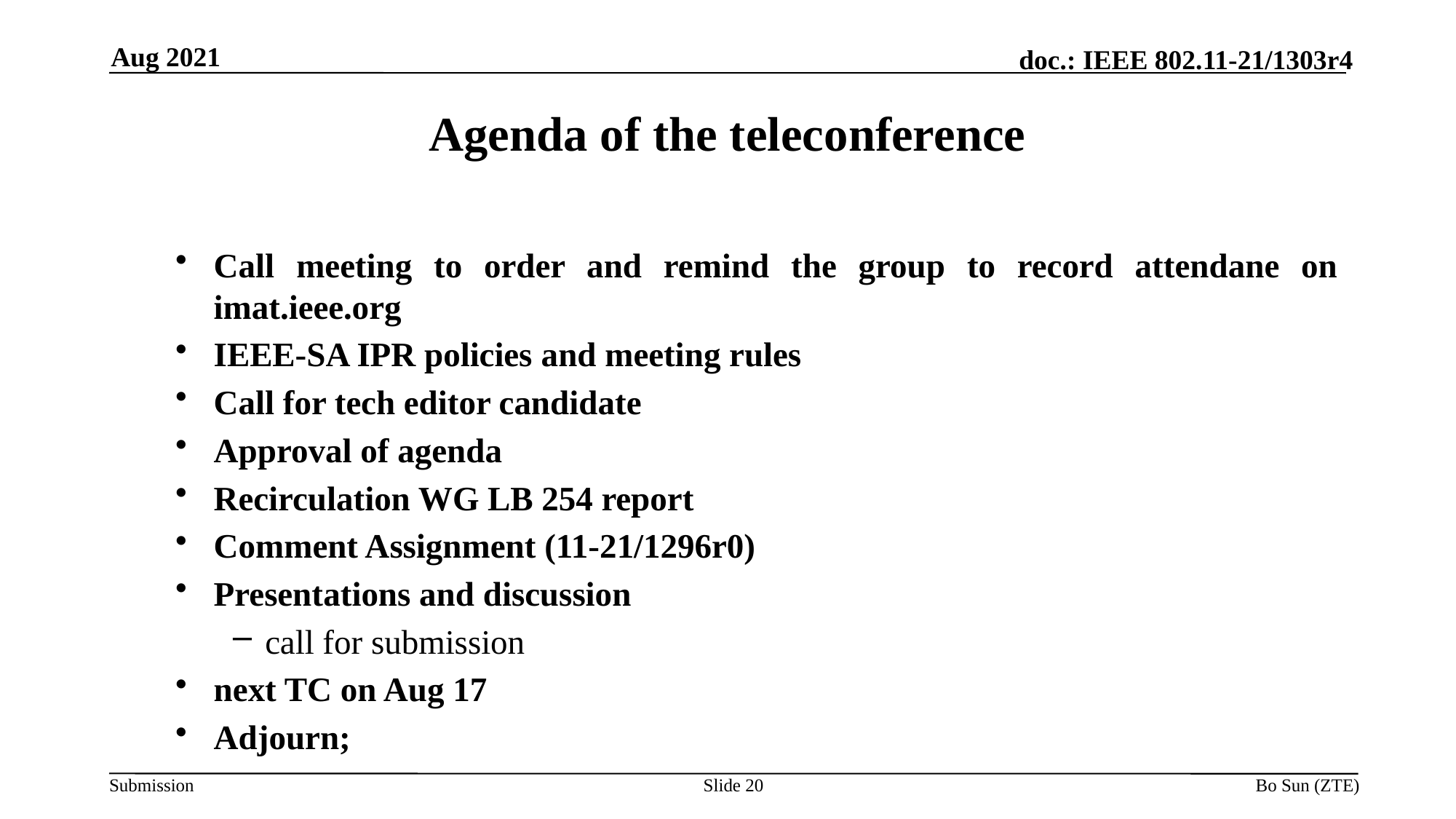

Aug 2021
Agenda of the teleconference
Call meeting to order and remind the group to record attendane on imat.ieee.org
IEEE-SA IPR policies and meeting rules
Call for tech editor candidate
Approval of agenda
Recirculation WG LB 254 report
Comment Assignment (11-21/1296r0)
Presentations and discussion
call for submission
next TC on Aug 17
Adjourn;
Slide 20
Bo Sun (ZTE)